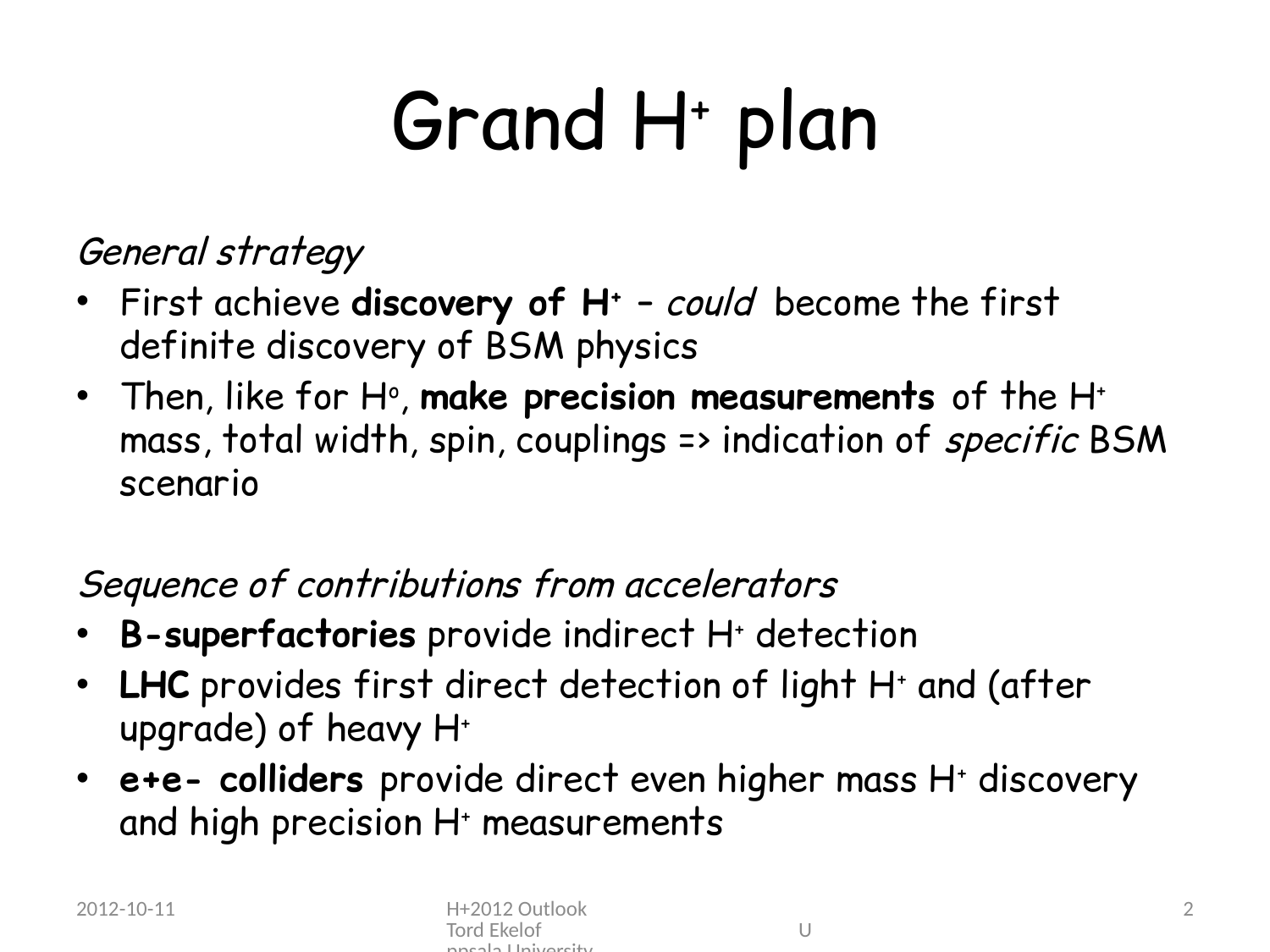

# Grand H+ plan
General strategy
First achieve discovery of H+ – could  become the first definite discovery of BSM physics
Then, like for Ho, make precision measurements of the H+ mass, total width, spin, couplings => indication of specific BSM scenario

Sequence of contributions from accelerators
B-superfactories provide indirect H+ detection
LHC provides first direct detection of light H+ and (after upgrade) of heavy H+
e+e- colliders provide direct even higher mass H+ discovery and high precision H+ measurements

2012-10-11
H+2012 Outlook                                                Tord Ekelof                                                     Uppsala University
2